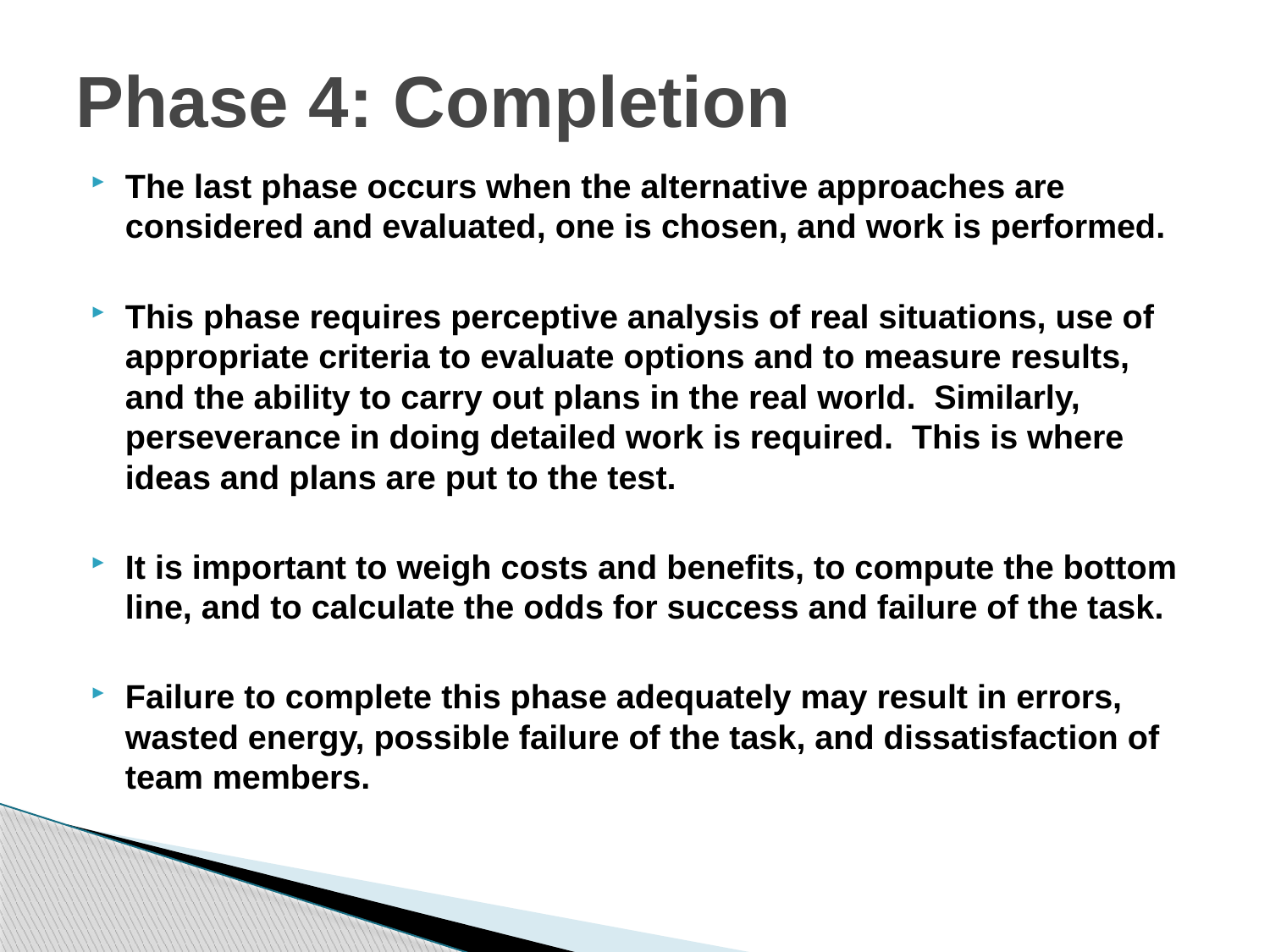

# Phase 4: Completion
The last phase occurs when the alternative approaches are considered and evaluated, one is chosen, and work is performed.

This phase requires perceptive analysis of real situations, use of appropriate criteria to evaluate options and to measure results, and the ability to carry out plans in the real world.  Similarly, perseverance in doing detailed work is required.  This is where ideas and plans are put to the test.

It is important to weigh costs and benefits, to compute the bottom line, and to calculate the odds for success and failure of the task.

Failure to complete this phase adequately may result in errors, wasted energy, possible failure of the task, and dissatisfaction of team members.